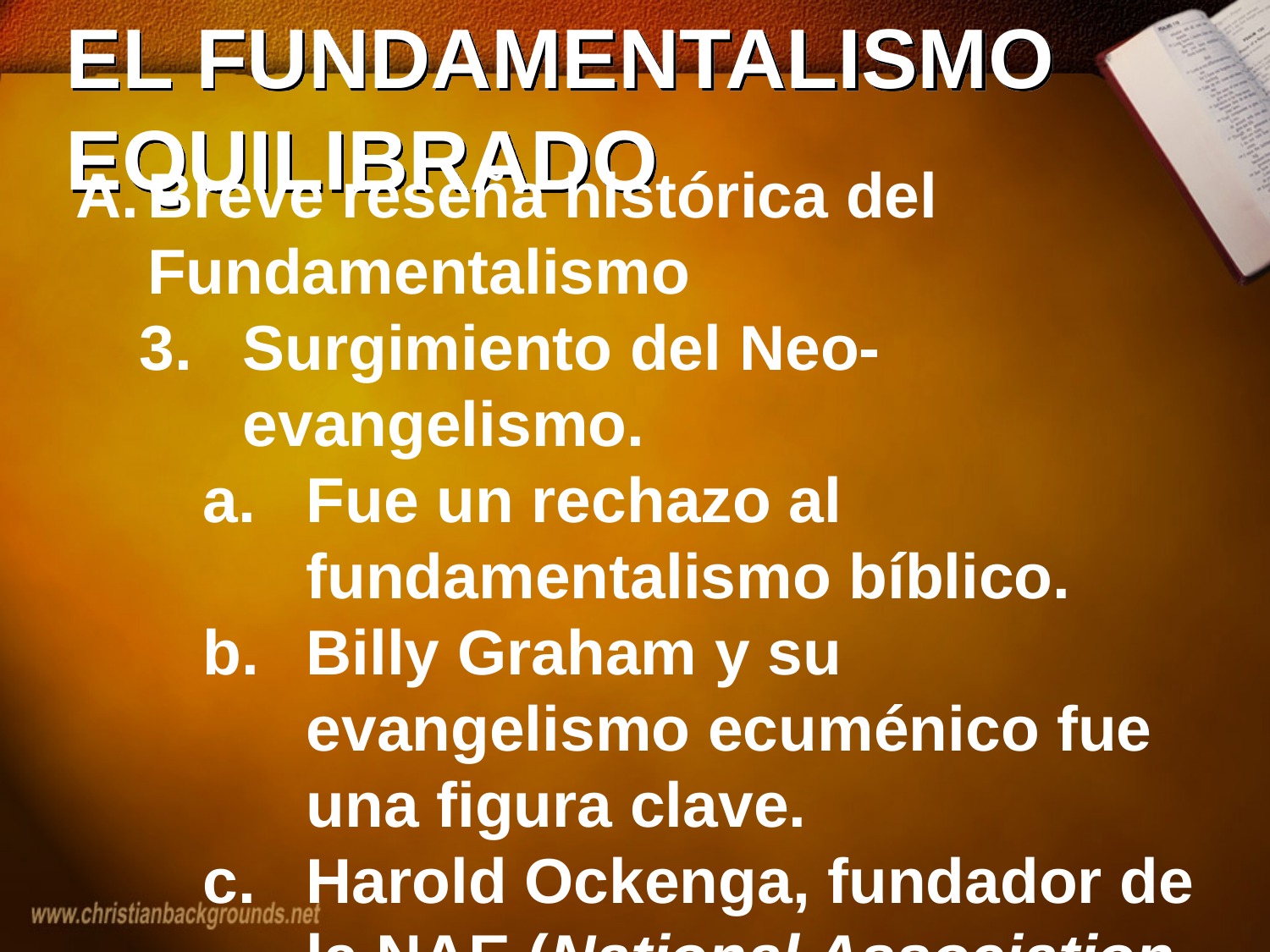

# EL FUNDAMENTALISMO EQUILIBRADO
Breve reseña histórica del Fundamentalismo
Surgimiento del Neo-evangelismo.
Fue un rechazo al fundamentalismo bíblico.
Billy Graham y su evangelismo ecuménico fue una figura clave.
Harold Ockenga, fundador de la NAE (National Association of Evangelicals) acuñó el término en 1948 para repudiar la separación, que incluía la separación y denunciación del romanismo.